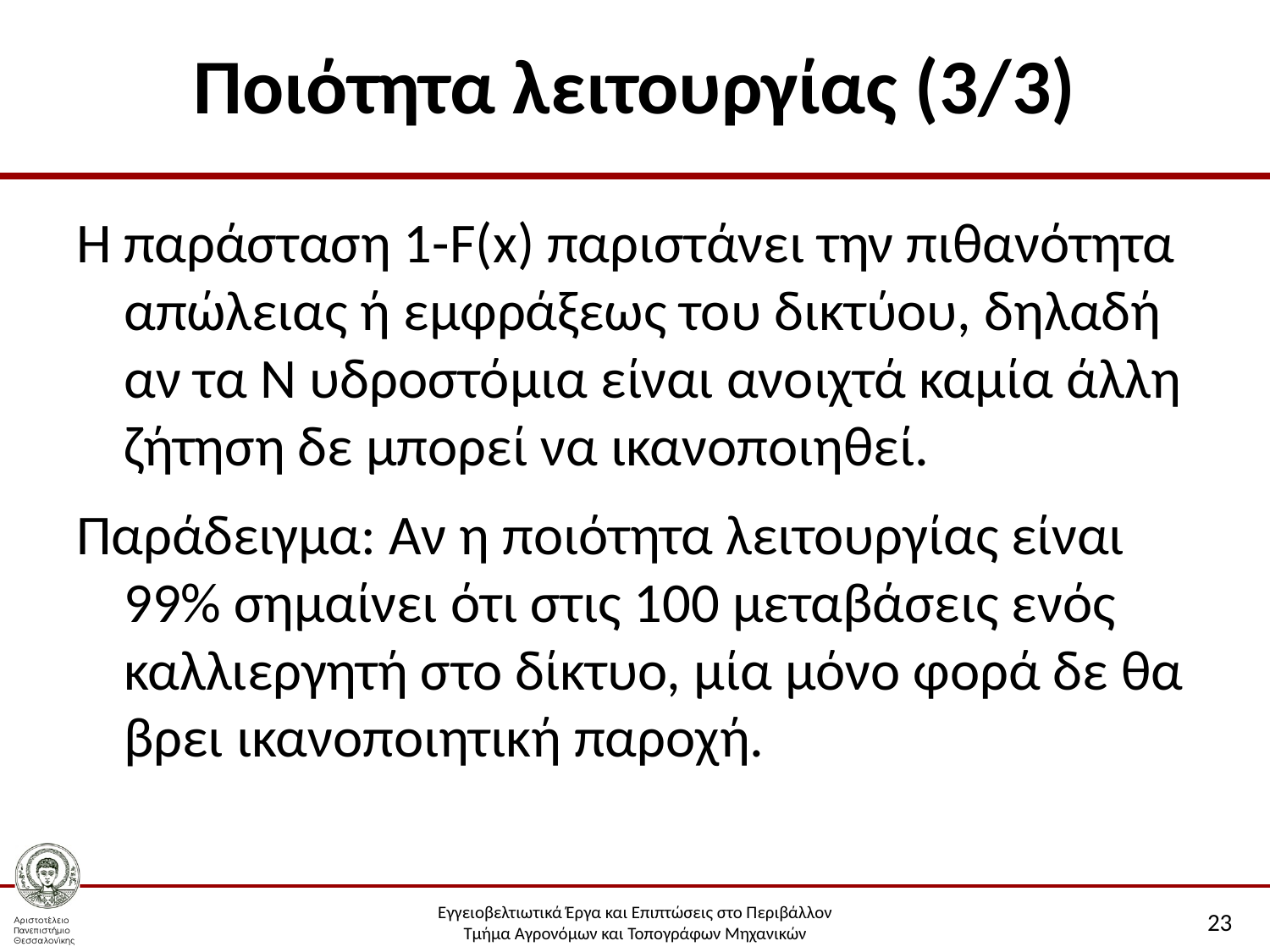

# Ποιότητα λειτουργίας (3/3)
Η παράσταση 1-F(x) παριστάνει την πιθανότητα απώλειας ή εμφράξεως του δικτύου, δηλαδή αν τα Ν υδροστόμια είναι ανοιχτά καμία άλλη ζήτηση δε μπορεί να ικανοποιηθεί.
Παράδειγμα: Αν η ποιότητα λειτουργίας είναι 99% σημαίνει ότι στις 100 μεταβάσεις ενός καλλιεργητή στο δίκτυο, μία μόνο φορά δε θα βρει ικανοποιητική παροχή.
23